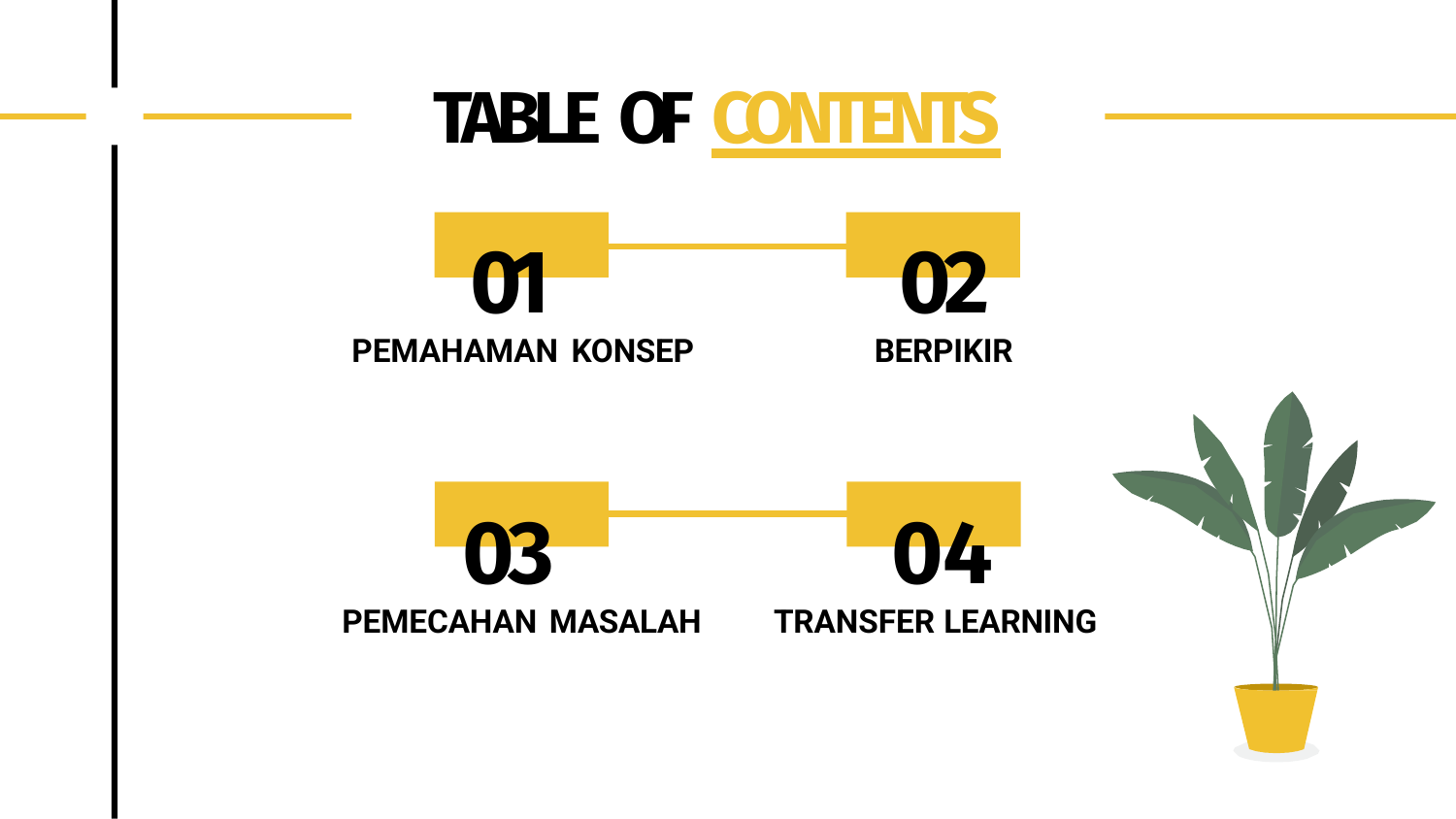

# TABLE OF CONTENTS

01	02
PEMAHAMAN KONSEP	BERPIKIR

03	04
PEMECAHAN MASALAH	TRANSFER LEARNING